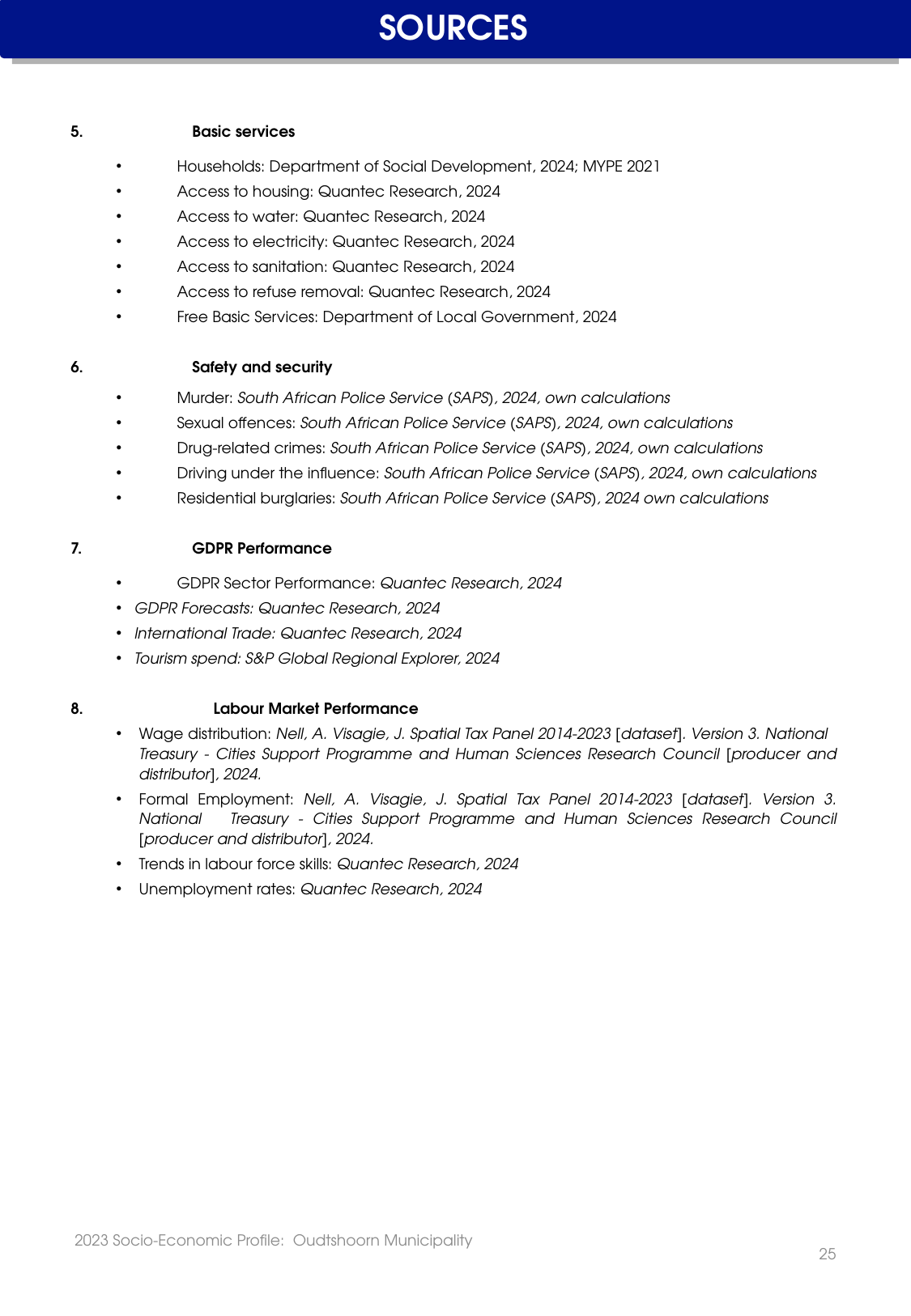

SOURCES

5. 	Basic services
	Households: Department of Social Development, 2024; MYPE 2021
	Access to housing: Quantec Research, 2024
	Access to water: Quantec Research, 2024
	Access to electricity: Quantec Research, 2024
	Access to sanitation: Quantec Research, 2024
	Access to refuse removal: Quantec Research, 2024
	Free Basic Services: Department of Local Government, 2024

6. 	Safety and security
	Murder: South African Police Service (SAPS), 2024, own calculations
	Sexual offences: South African Police Service (SAPS), 2024, own calculations
	Drug-related crimes: South African Police Service (SAPS), 2024, own calculations
	Driving under the influence: South African Police Service (SAPS), 2024, own calculations
	Residential burglaries: South African Police Service (SAPS), 2024 own calculations

7. 	GDPR Performance
	GDPR Sector Performance: Quantec Research, 2024
   GDPR Forecasts: Quantec Research, 2024
   International Trade: Quantec Research, 2024
   Tourism spend: S&P Global Regional Explorer, 2024

8. 	     Labour Market Performance
Wage distribution: Nell, A. Visagie, J. Spatial Tax Panel 2014-2023 [dataset]. Version 3. National   Treasury - Cities Support Programme and Human Sciences Research Council [producer and distributor], 2024.
Formal Employment: Nell, A. Visagie, J. Spatial Tax Panel 2014-2023 [dataset]. Version 3. National   Treasury - Cities Support Programme and Human Sciences Research Council [producer and distributor], 2024.
Trends in labour force skills: Quantec Research, 2024
Unemployment rates: Quantec Research, 2024
2023 Socio-Economic Profile:  Oudtshoorn Municipality
25